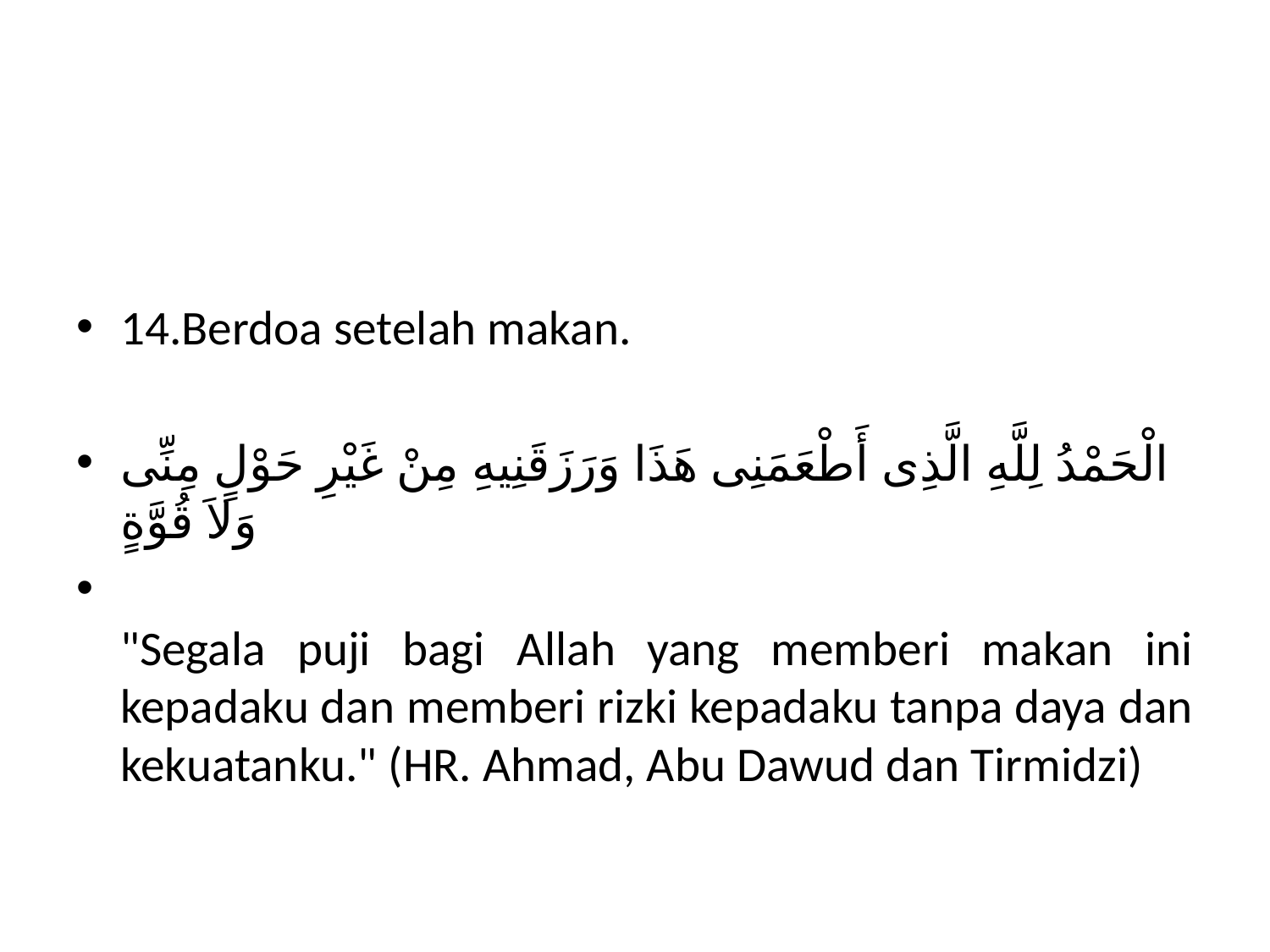

14.Berdoa setelah makan.

الْحَمْدُ لِلَّهِ الَّذِى أَطْعَمَنِى هَذَا وَرَزَقَنِيهِ مِنْ غَيْرِ حَوْلٍ مِنِّى وَلاَ قُوَّةٍ
"Segala puji bagi Allah yang memberi makan ini kepadaku dan memberi rizki kepadaku tanpa daya dan kekuatanku." (HR. Ahmad, Abu Dawud dan Tirmidzi)